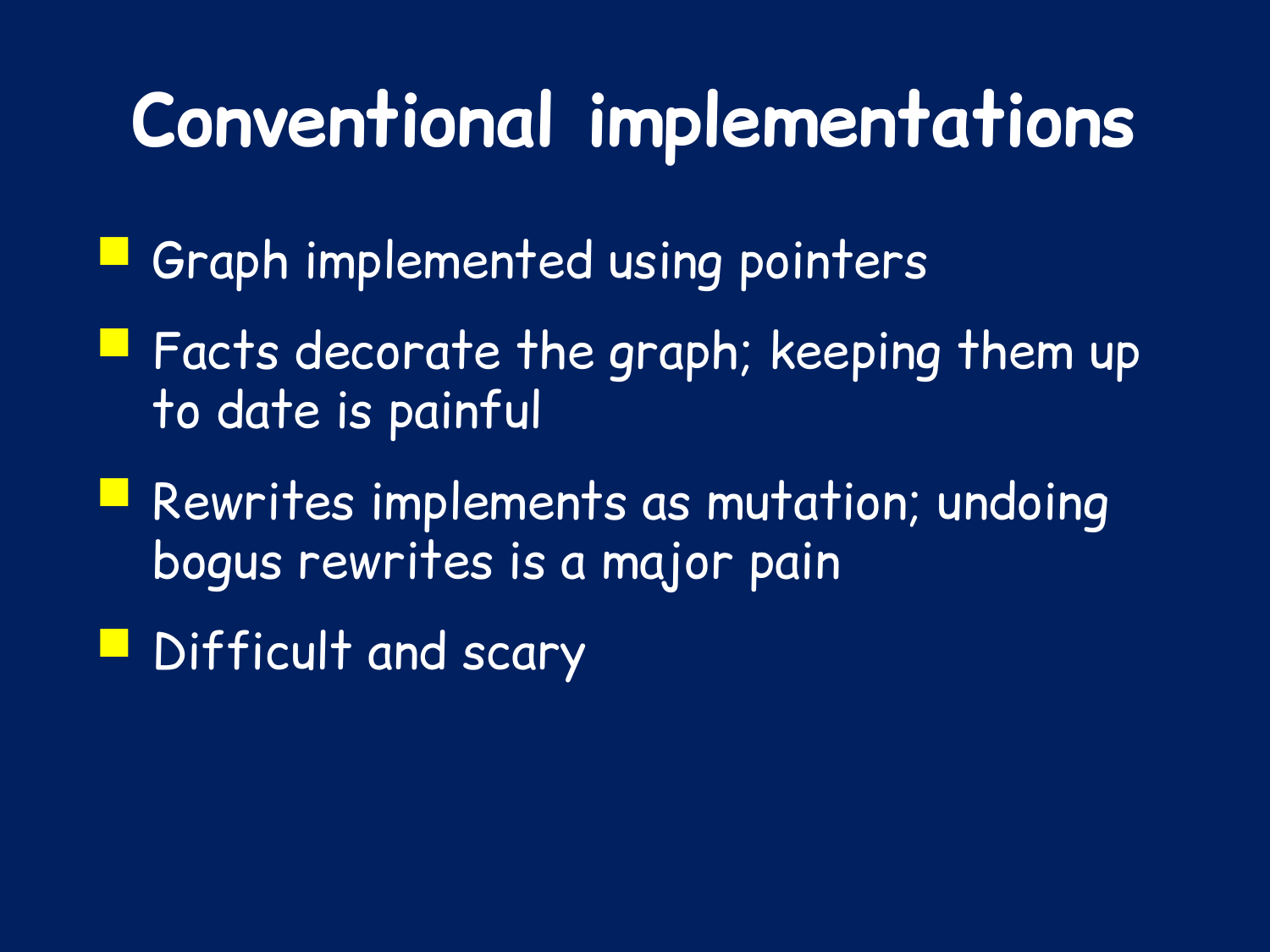

# Conventional implementations
Graph implemented using pointers
Facts decorate the graph; keeping them up to date is painful
Rewrites implements as mutation; undoing bogus rewrites is a major pain
Difficult and scary